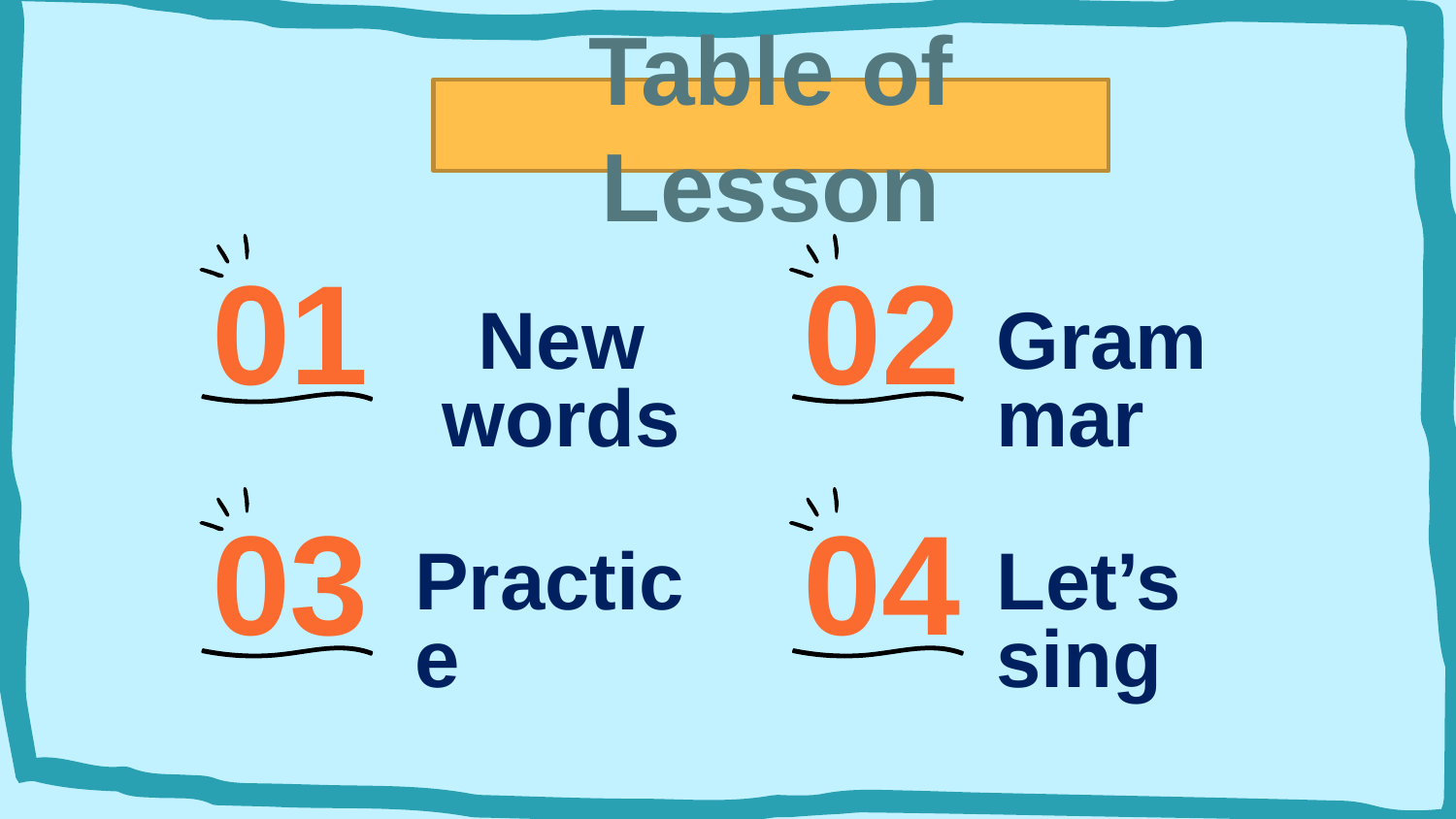

# Table of Lesson

01
02
New words
Grammar

03
04
Practice
Let’s sing